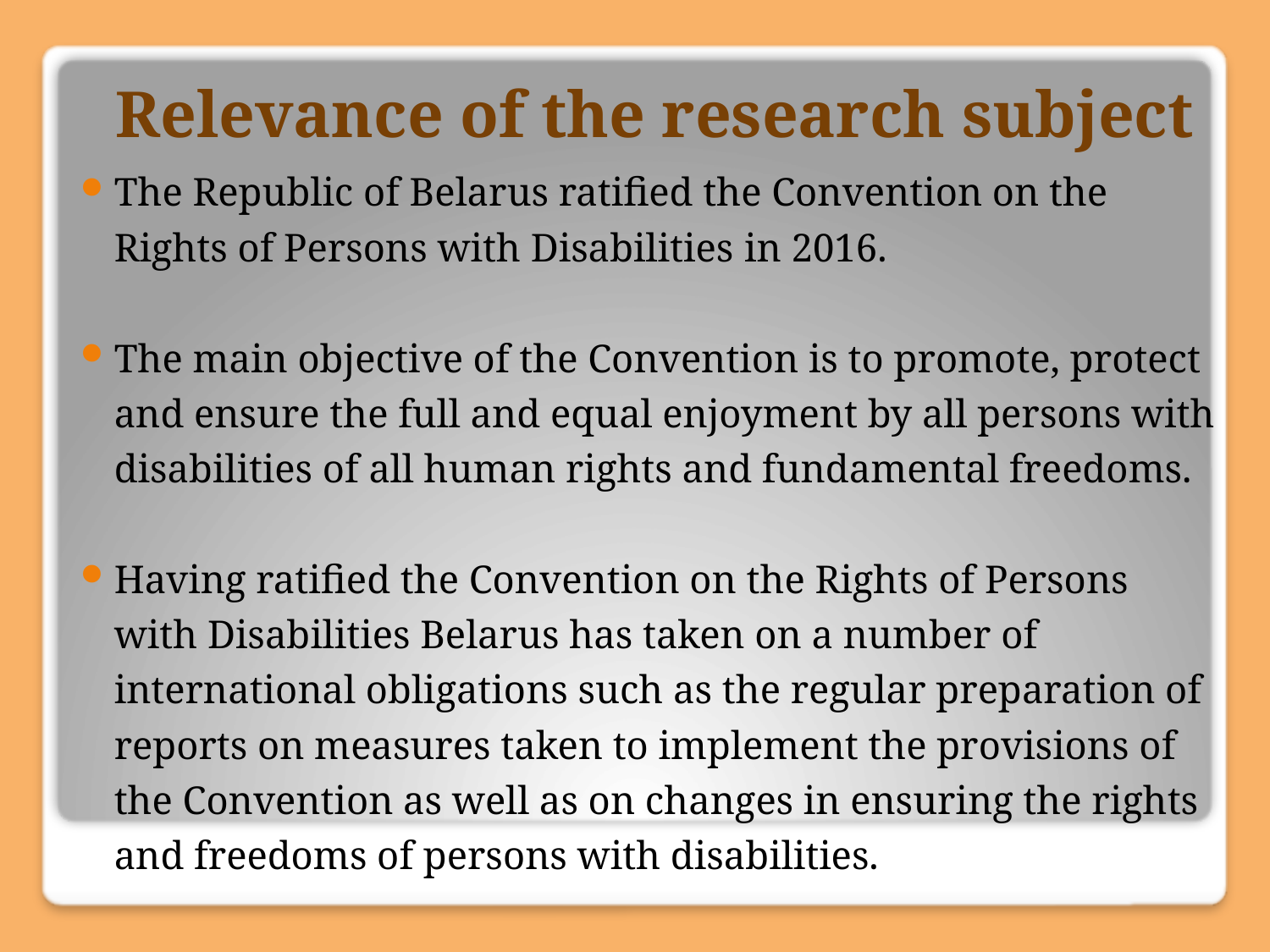

# Relevance of the research subject
The Republic of Belarus ratified the Convention on the Rights of Persons with Disabilities in 2016.

The main objective of the Convention is to promote, protect and ensure the full and equal enjoyment by all persons with disabilities of all human rights and fundamental freedoms.

Having ratified the Convention on the Rights of Persons with Disabilities Belarus has taken on a number of international obligations such as the regular preparation of reports on measures taken to implement the provisions of the Convention as well as on changes in ensuring the rights and freedoms of persons with disabilities.